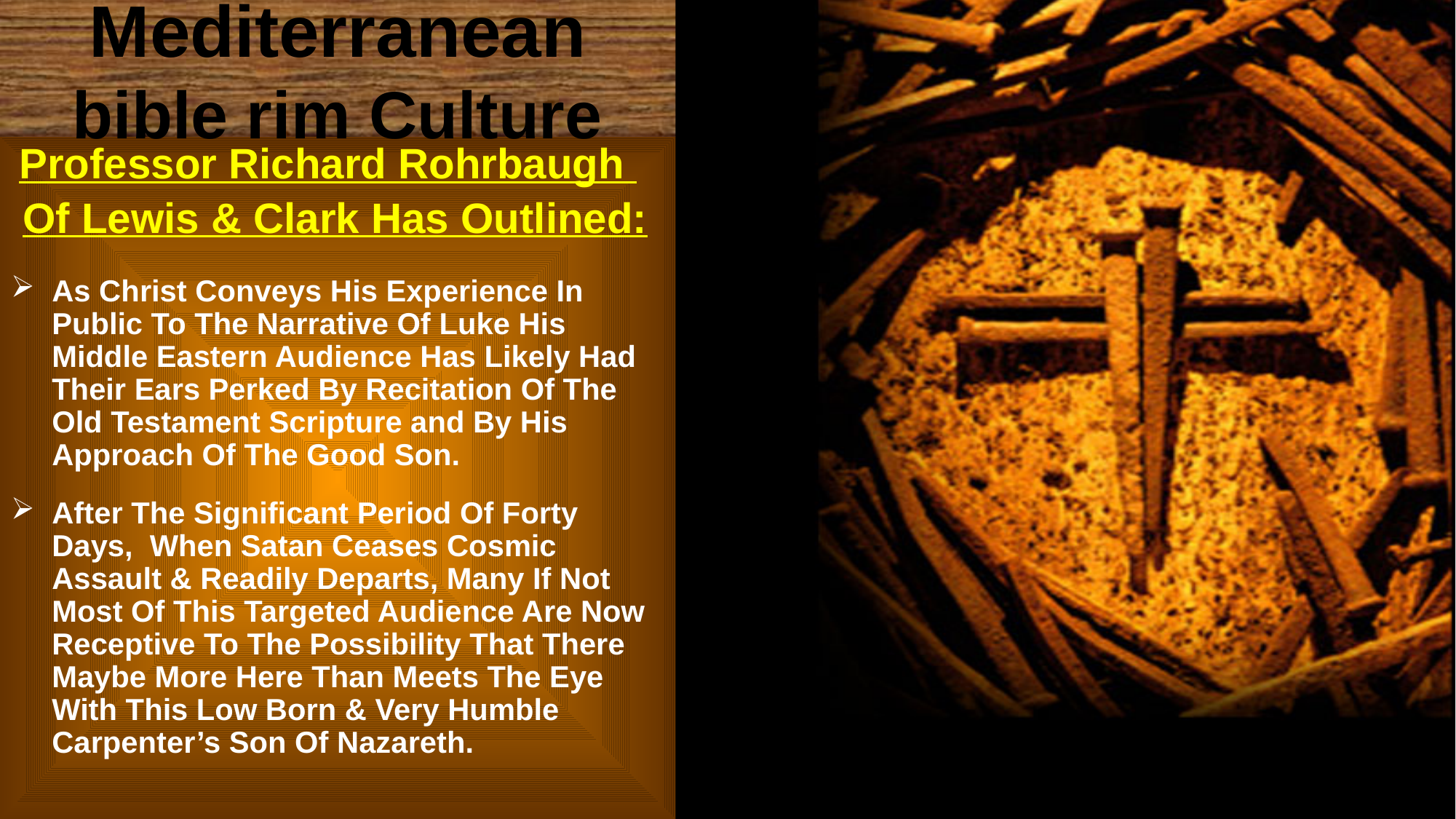

Mediterranean bible rim Culture
 Professor Richard Rohrbaugh
 Of Lewis & Clark Has Outlined:

As Christ Conveys His Experience In Public To The Narrative Of Luke His Middle Eastern Audience Has Likely Had Their Ears Perked By Recitation Of The Old Testament Scripture and By His Approach Of The Good Son.

After The Significant Period Of Forty Days,  When Satan Ceases Cosmic Assault & Readily Departs, Many If Not Most Of This Targeted Audience Are Now Receptive To The Possibility That There Maybe More Here Than Meets The Eye With This Low Born & Very Humble Carpenter’s Son Of Nazareth.